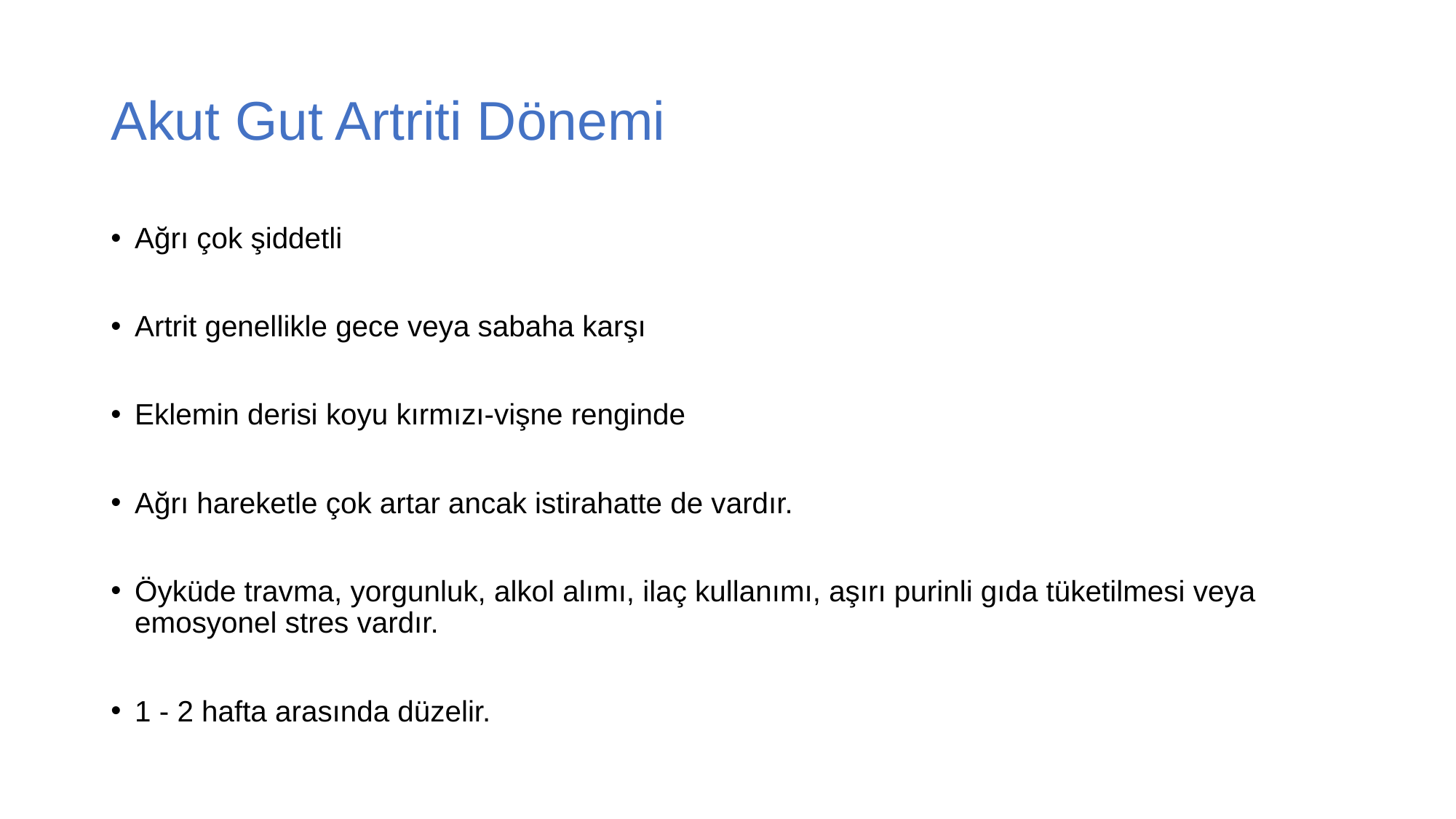

# Akut Gut Artriti Dönemi
Ağrı çok şiddetli

Artrit genellikle gece veya sabaha karşı

Eklemin derisi koyu kırmızı‐vişne renginde

Ağrı hareketle çok artar ancak istirahatte de vardır.

Öyküde travma, yorgunluk, alkol alımı, ilaç kullanımı, aşırı purinli gıda tüketilmesi veya emosyonel stres vardır.

1 ‐ 2 hafta arasında düzelir.